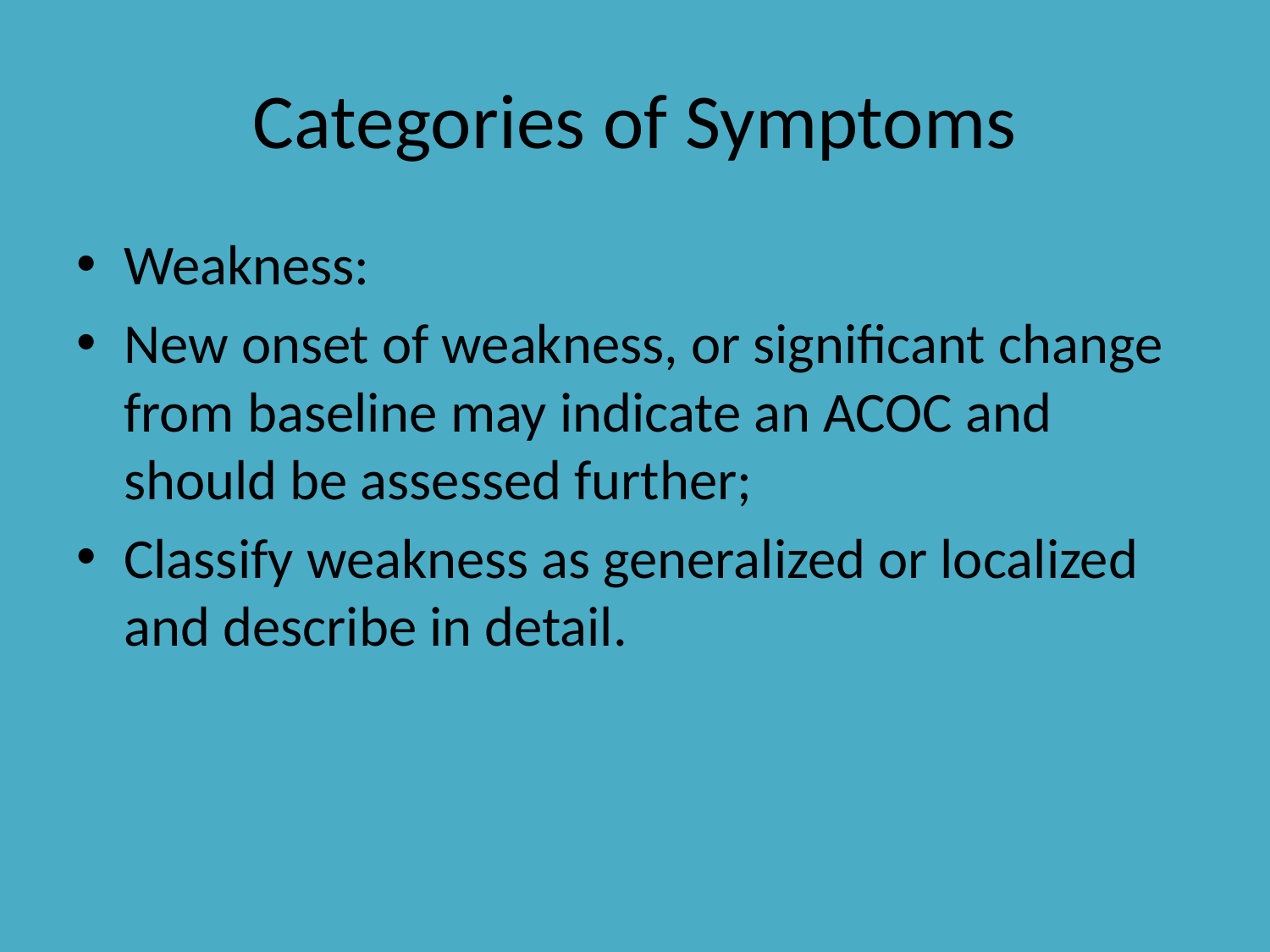

# Categories of Symptoms
Weakness:
New onset of weakness, or significant change from baseline may indicate an ACOC and should be assessed further;
Classify weakness as generalized or localized and describe in detail.